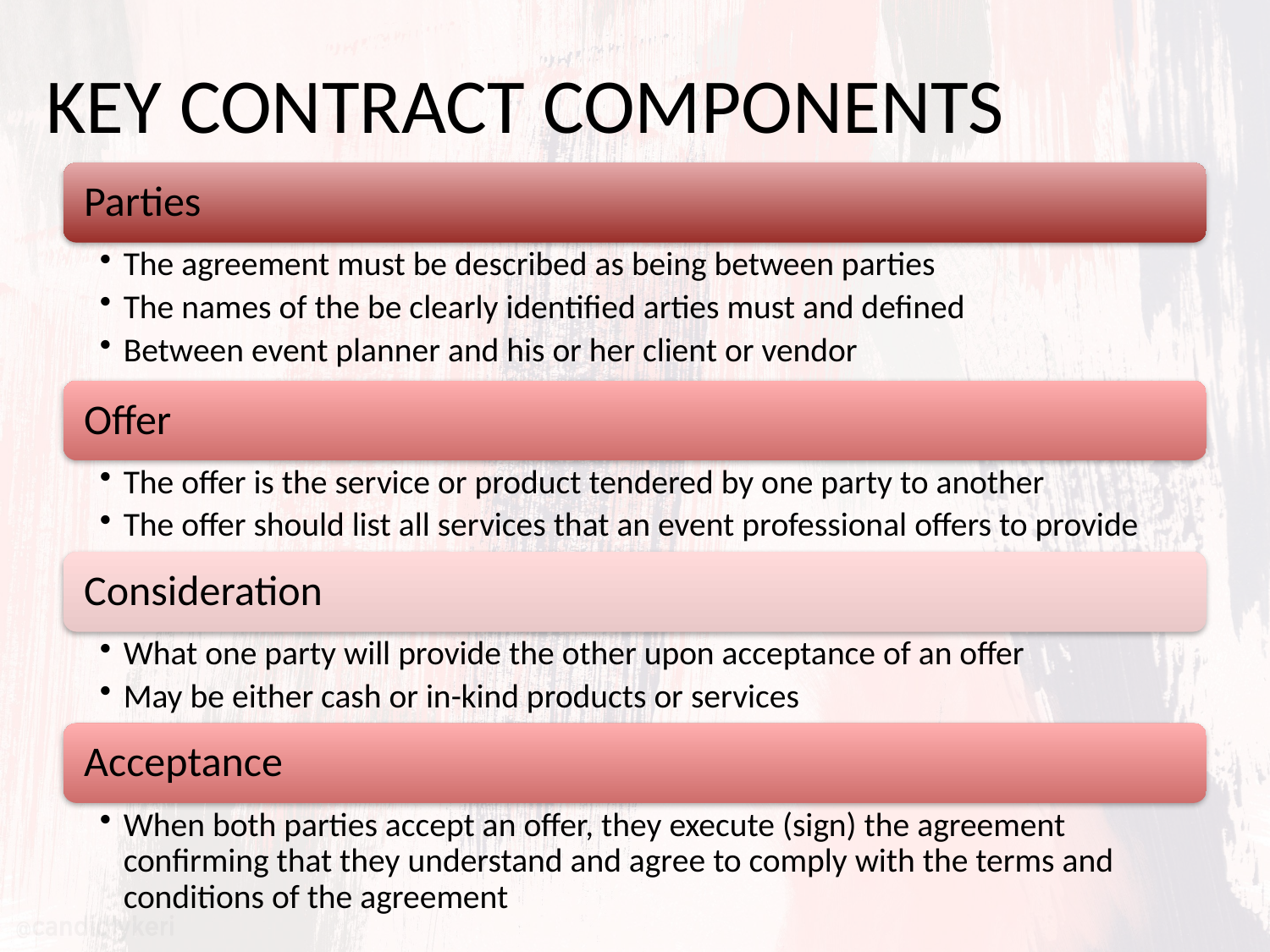

# KEY CONTRACT COMPONENTS
Parties
The agreement must be described as being between parties
The names of the be clearly identified arties must and defined
Between event planner and his or her client or vendor
Offer
The offer is the service or product tendered by one party to another
The offer should list all services that an event professional offers to provide
Consideration
What one party will provide the other upon acceptance of an offer
May be either cash or in-kind products or services
Acceptance
When both parties accept an offer, they execute (sign) the agreement confirming that they understand and agree to comply with the terms and conditions of the agreement